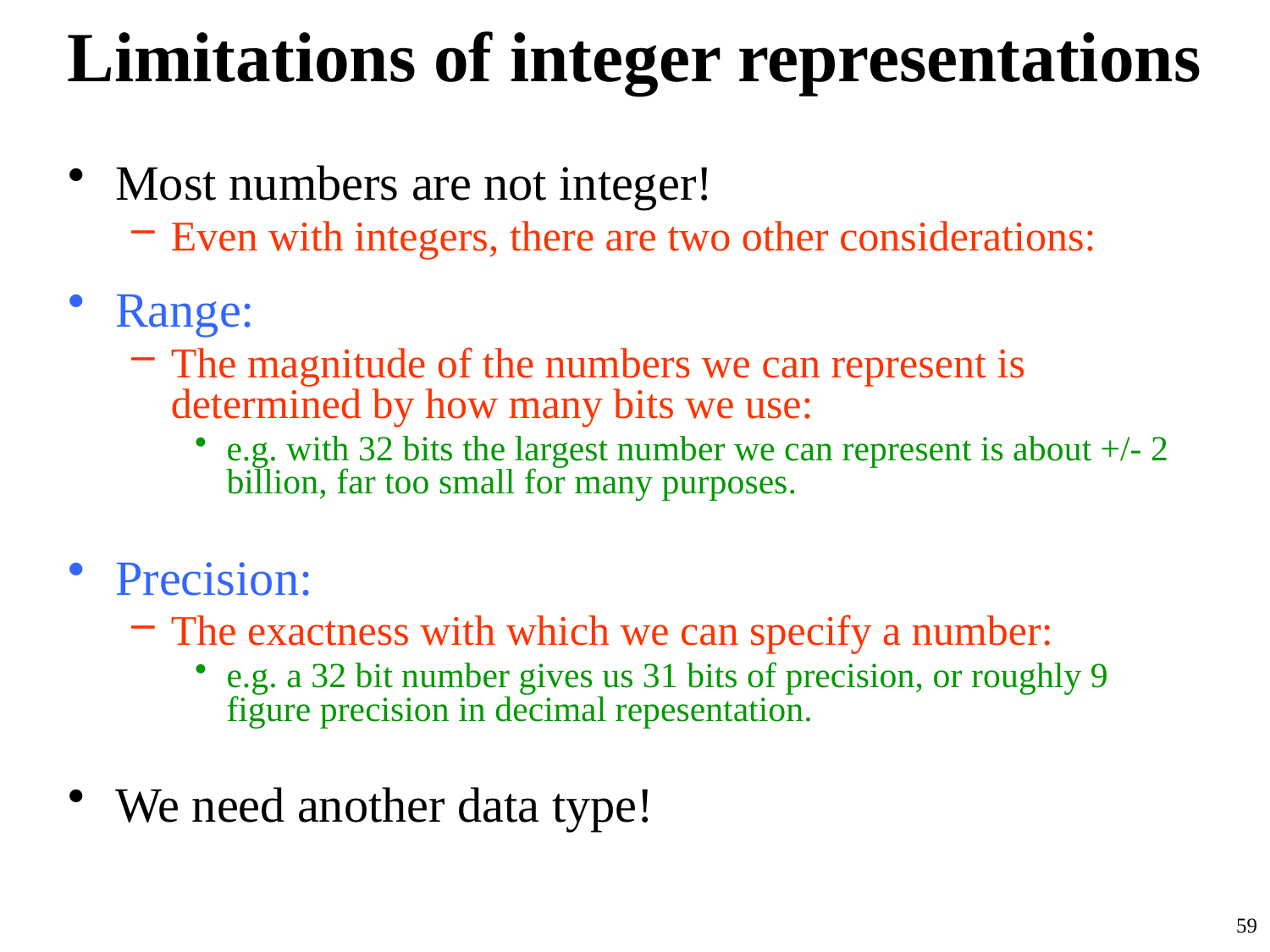

# Limitations of integer representations
Most numbers are not integer!
Even with integers, there are two other considerations:

Range:
The magnitude of the numbers we can represent is determined by how many bits we use:
e.g. with 32 bits the largest number we can represent is about +/- 2 billion, far too small for many purposes.

Precision:
The exactness with which we can specify a number:
e.g. a 32 bit number gives us 31 bits of precision, or roughly 9 figure precision in decimal repesentation.

We need another data type!

59